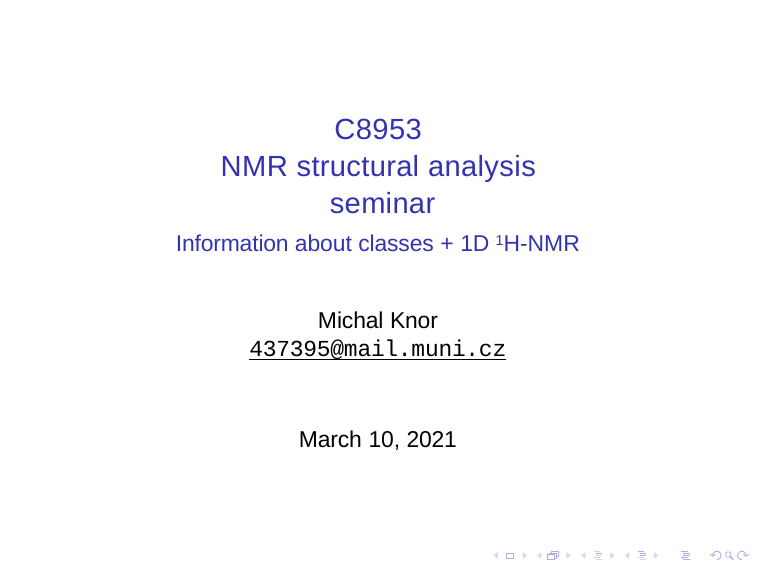

C8953
NMR structural analysis  seminar
Information about classes + 1D 1H-NMR

Michal Knor
437395@mail.muni.cz

March 10, 2021